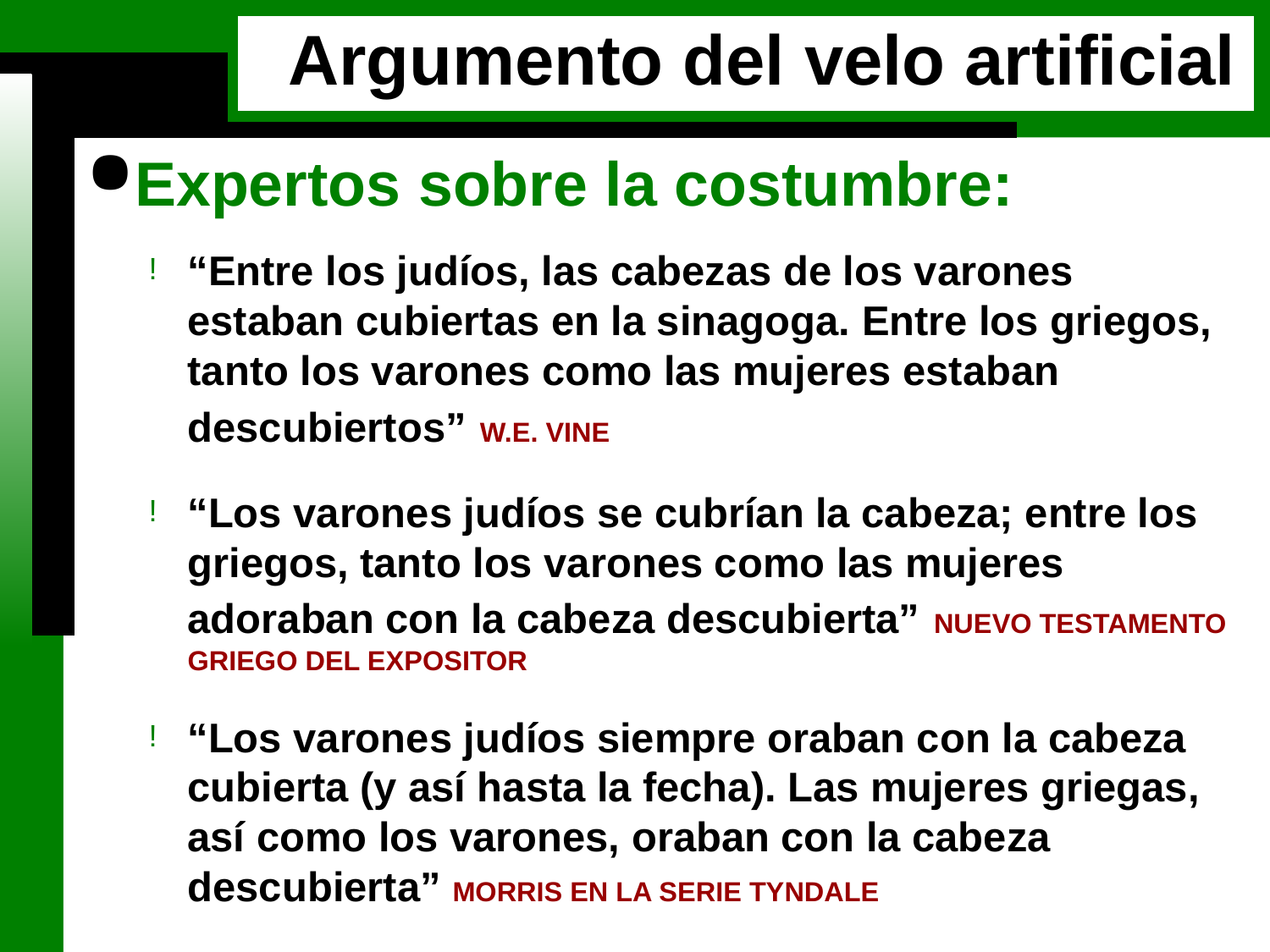

Argumento del velo artificial

Página de prueba
Expertos sobre la costumbre:
“Entre los judíos, las cabezas de los varones estaban cubiertas en la sinagoga. Entre los griegos, tanto los varones como las mujeres estaban descubiertos” W.E. VINE
“Los varones judíos se cubrían la cabeza; entre los griegos, tanto los varones como las mujeres adoraban con la cabeza descubierta” NUEVO TESTAMENTO GRIEGO DEL EXPOSITOR
“Los varones judíos siempre oraban con la cabeza cubierta (y así hasta la fecha). Las mujeres griegas, así como los varones, oraban con la cabeza descubierta” MORRIS EN LA SERIE TYNDALE